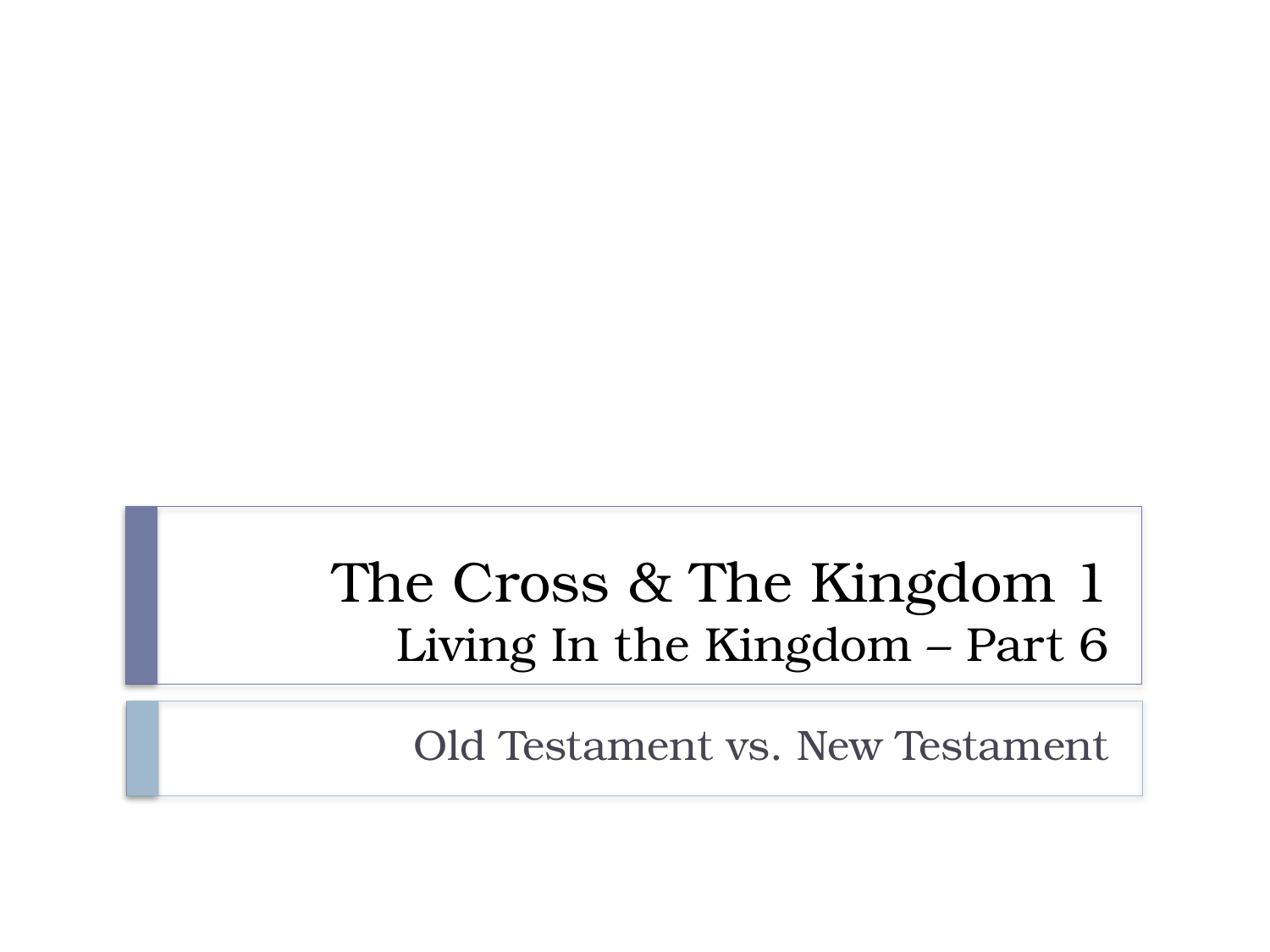

# The Cross & The Kingdom 1 Living In the Kingdom – Part 6
Old Testament vs. New Testament